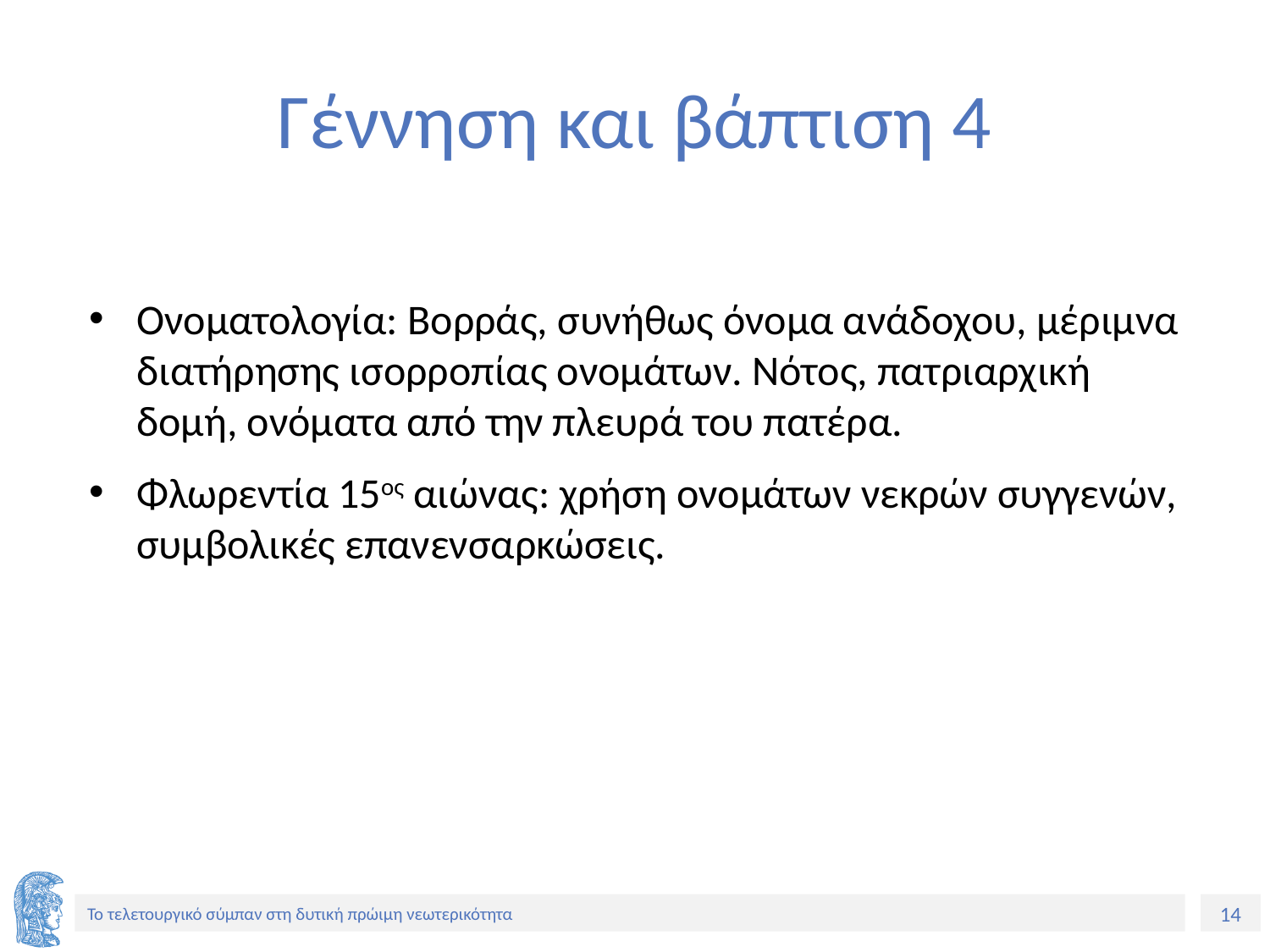

# Γέννηση και βάπτιση 4
Ονοματολογία: Βορράς, συνήθως όνομα ανάδοχου, μέριμνα διατήρησης ισορροπίας ονομάτων. Νότος, πατριαρχική δομή, ονόματα από την πλευρά του πατέρα.
Φλωρεντία 15ος αιώνας: χρήση ονομάτων νεκρών συγγενών, συμβολικές επανενσαρκώσεις.